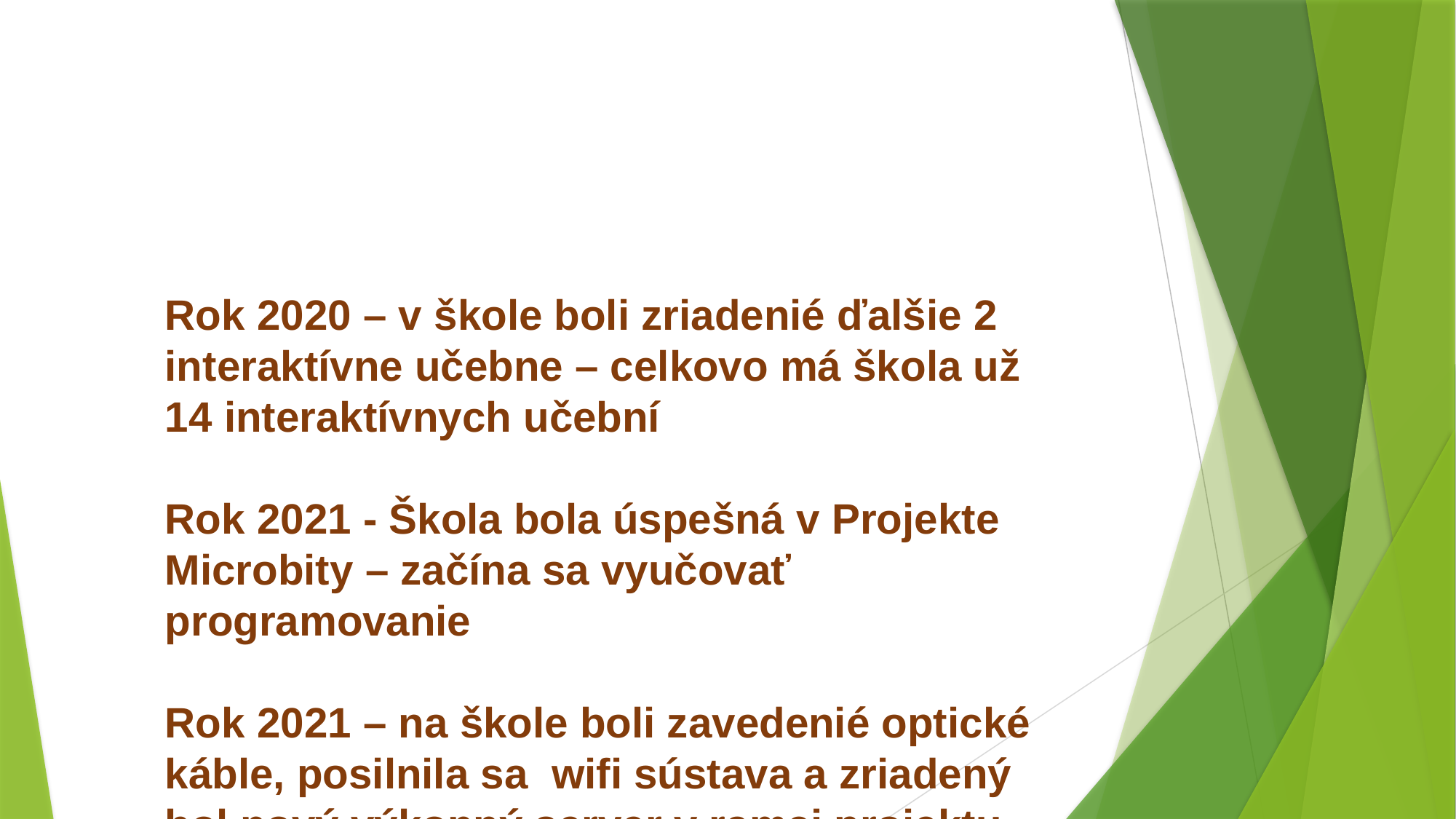

Rok 2020 – v škole boli zriadenié ďalšie 2 interaktívne učebne – celkovo má škola už 14 interaktívnych učební

Rok 2021 - Škola bola úspešná v Projekte Microbity – začína sa vyučovať programovanie

Rok 2021 – na škole boli zavedenié optické káble, posilnila sa  wifi sústava a zriadený bol nový výkonný server v ramci projektu Edunet